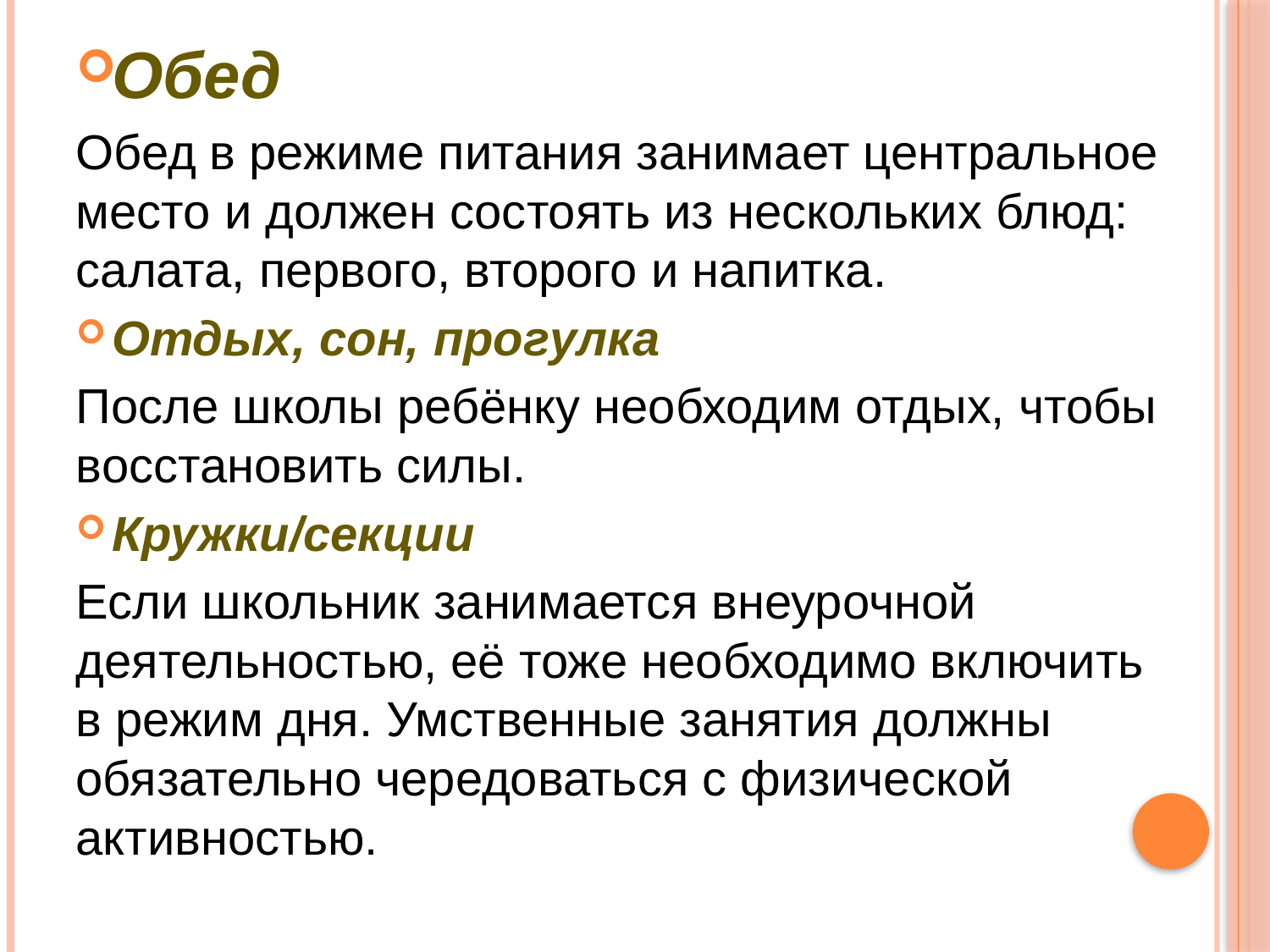

Обед
Обед в режиме питания занимает центральное место и должен состоять из нескольких блюд: салата, первого, второго и напитка.
Отдых, сон, прогулка
После школы ребёнку необходим отдых, чтобы восстановить силы.
Кружки/секции
Если школьник занимается внеурочной деятельностью, её тоже необходимо включить в режим дня. Умственные занятия должны обязательно чередоваться с физической активностью.